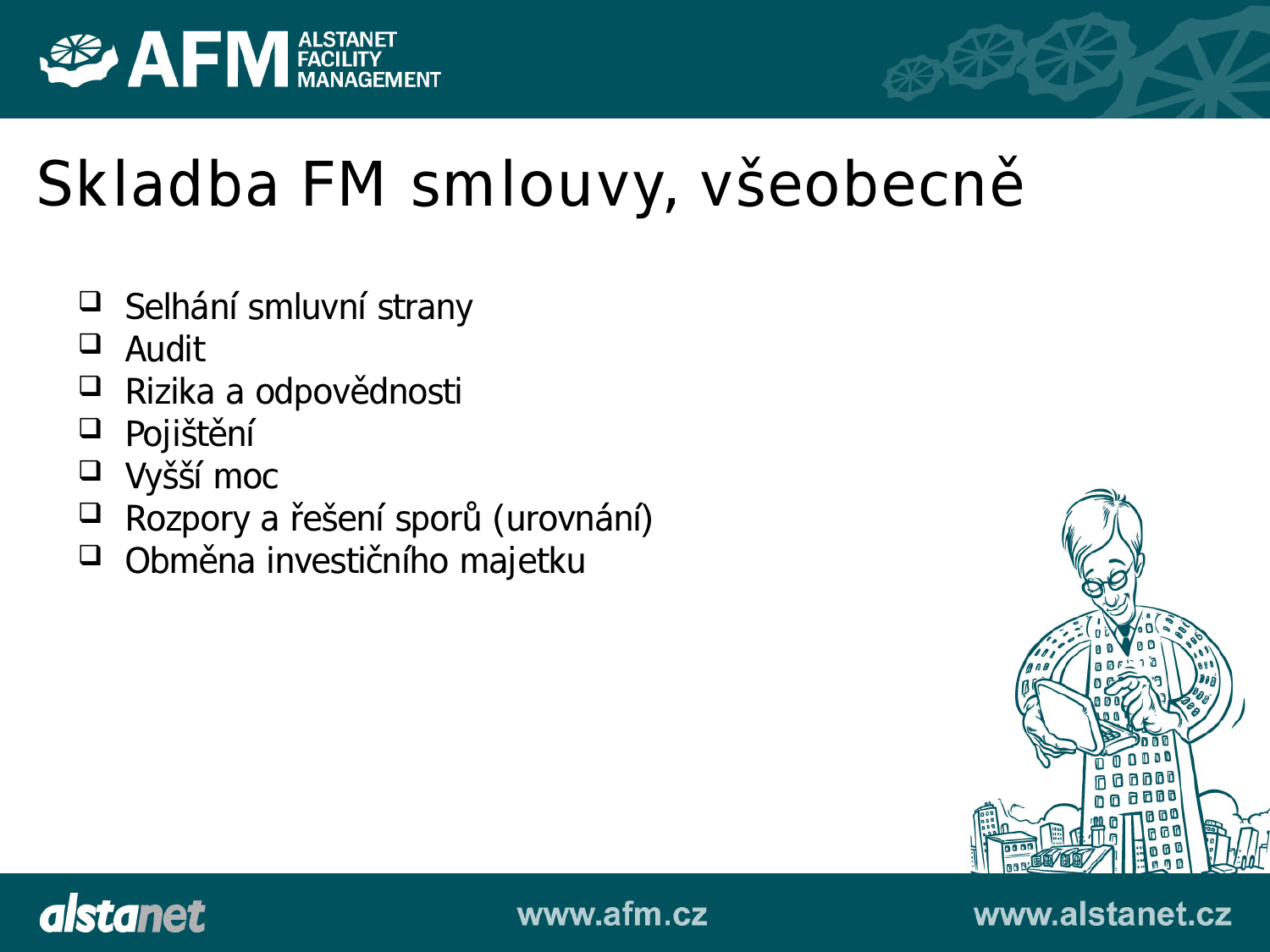

Skladba FM smlouvy, všeobecně
Selhání smluvní strany
Audit
Rizika a odpovědnosti
Pojištění
Vyšší moc
Rozpory a řešení sporů (urovnání)
Obměna investičního majetku